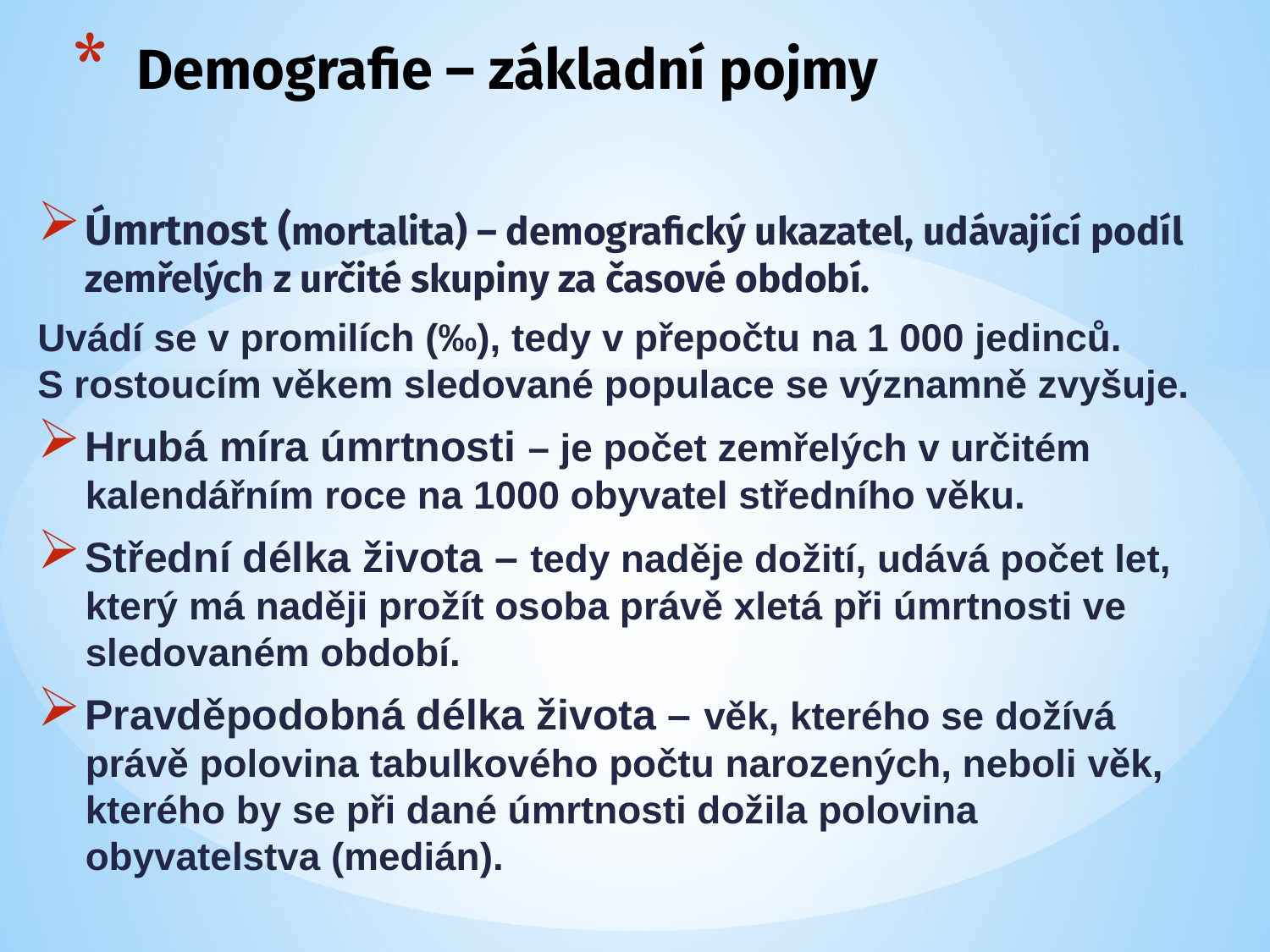

# Demografie – základní pojmy
Úmrtnost (mortalita) – demografický ukazatel, udávající podíl zemřelých z určité skupiny za časové období.
Uvádí se v promilích (‰), tedy v přepočtu na 1 000 jedinců.       S rostoucím věkem sledované populace se významně zvyšuje.
Hrubá míra úmrtnosti – je počet zemřelých v určitém kalendářním roce na 1000 obyvatel středního věku.
Střední délka života – tedy naděje dožití, udává počet let, který má naději prožít osoba právě xletá při úmrtnosti ve sledovaném období.
Pravděpodobná délka života – věk, kterého se dožívá právě polovina tabulkového počtu narozených, neboli věk, kterého by se při dané úmrtnosti dožila polovina obyvatelstva (medián).